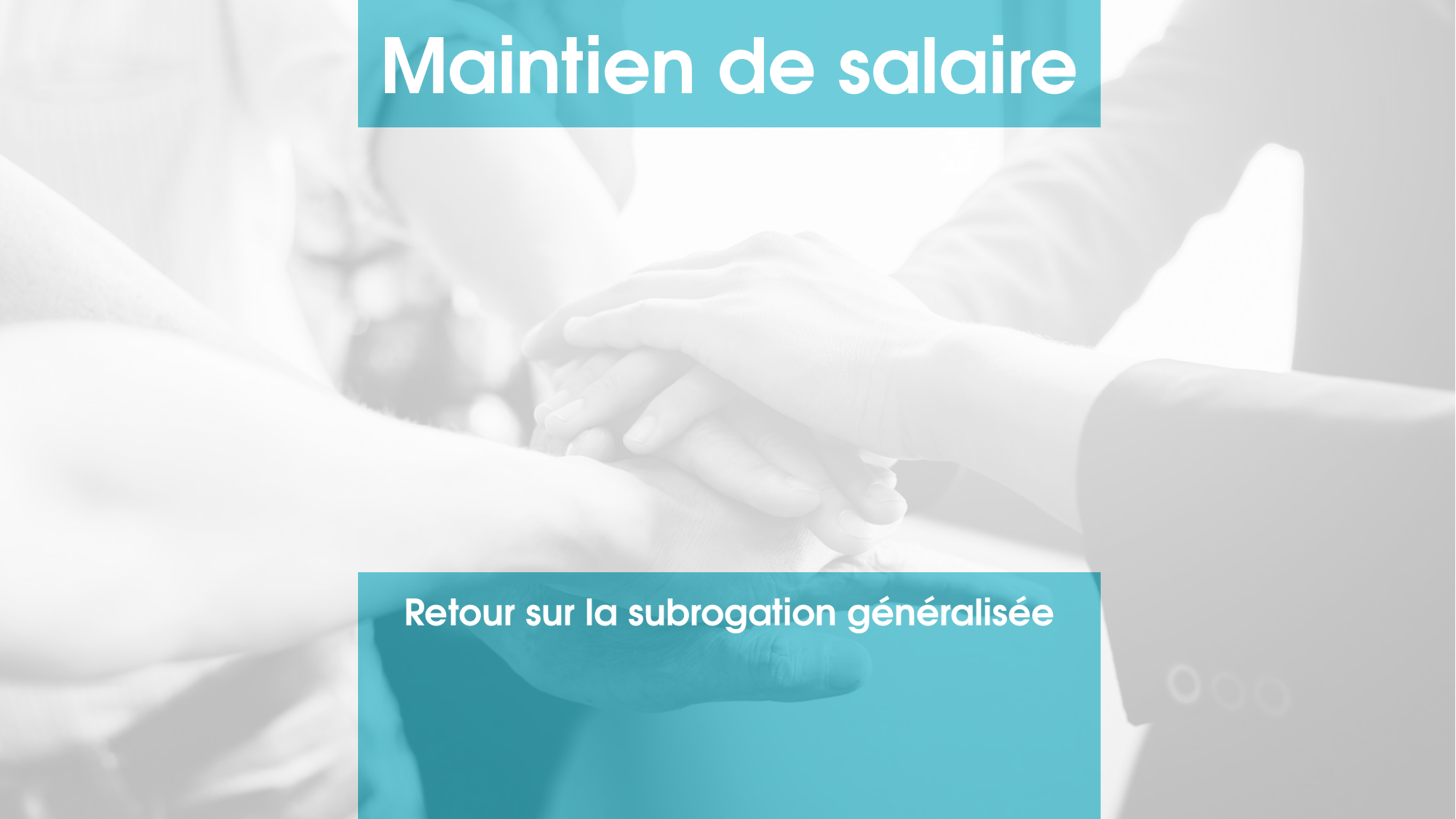

Maintien de salaire
Retour sur la subrogation généralisée